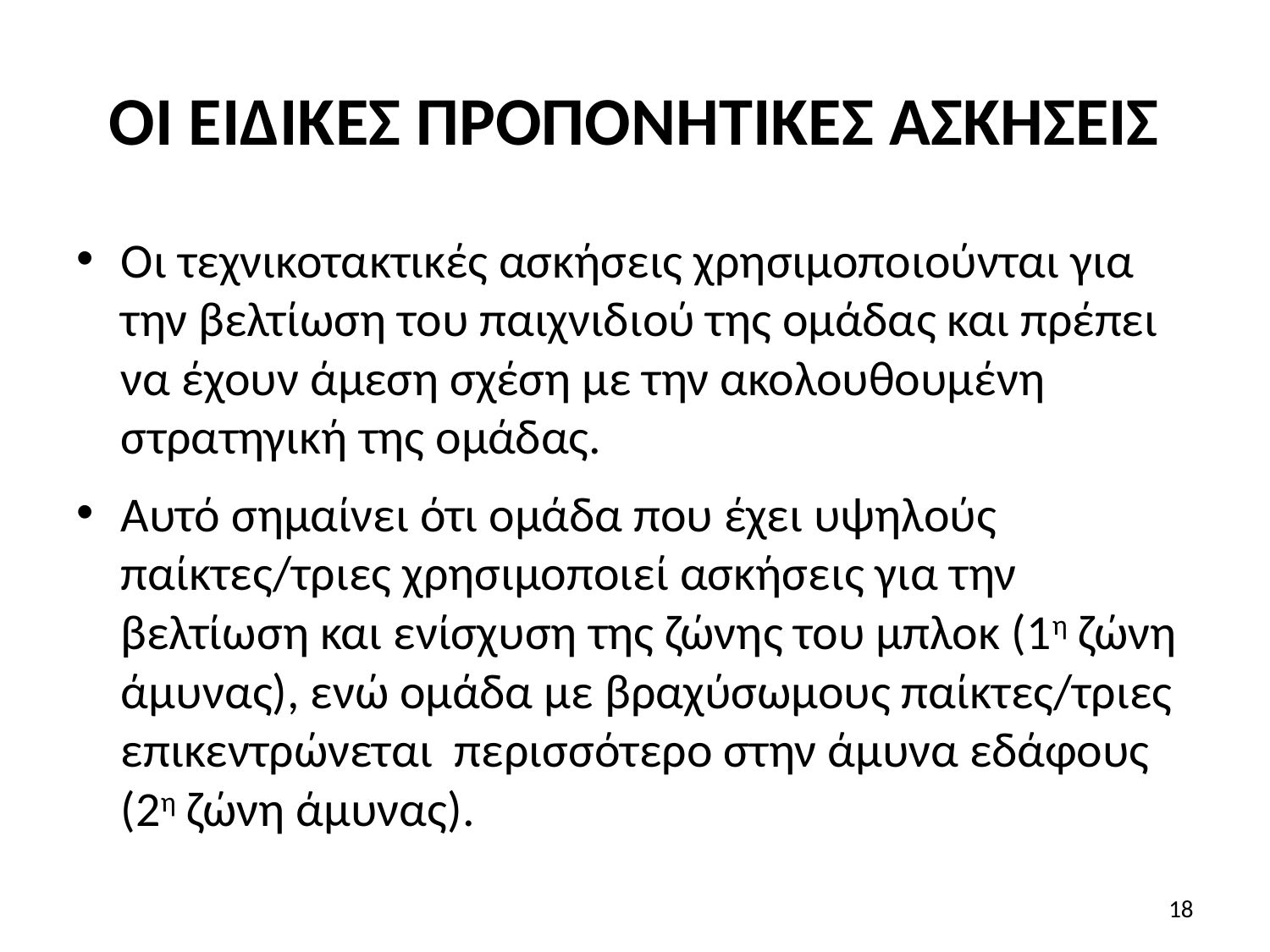

# ΟΙ ΕΙΔΙΚΕΣ ΠΡΟΠΟΝΗΤΙΚΕΣ ΑΣΚΗΣΕΙΣ
Οι τεχνικοτακτικές ασκήσεις χρησιμοποιούνται για την βελτίωση του παιχνιδιού της ομάδας και πρέπει να έχουν άμεση σχέση με την ακολουθουμένη στρατηγική της ομάδας.
Αυτό σημαίνει ότι ομάδα που έχει υψηλούς παίκτες/τριες χρησιμοποιεί ασκήσεις για την βελτίωση και ενίσχυση της ζώνης του μπλοκ (1η ζώνη άμυνας), ενώ ομάδα με βραχύσωμους παίκτες/τριες επικεντρώνεται  περισσότερο στην άμυνα εδάφους (2η ζώνη άμυνας).
18